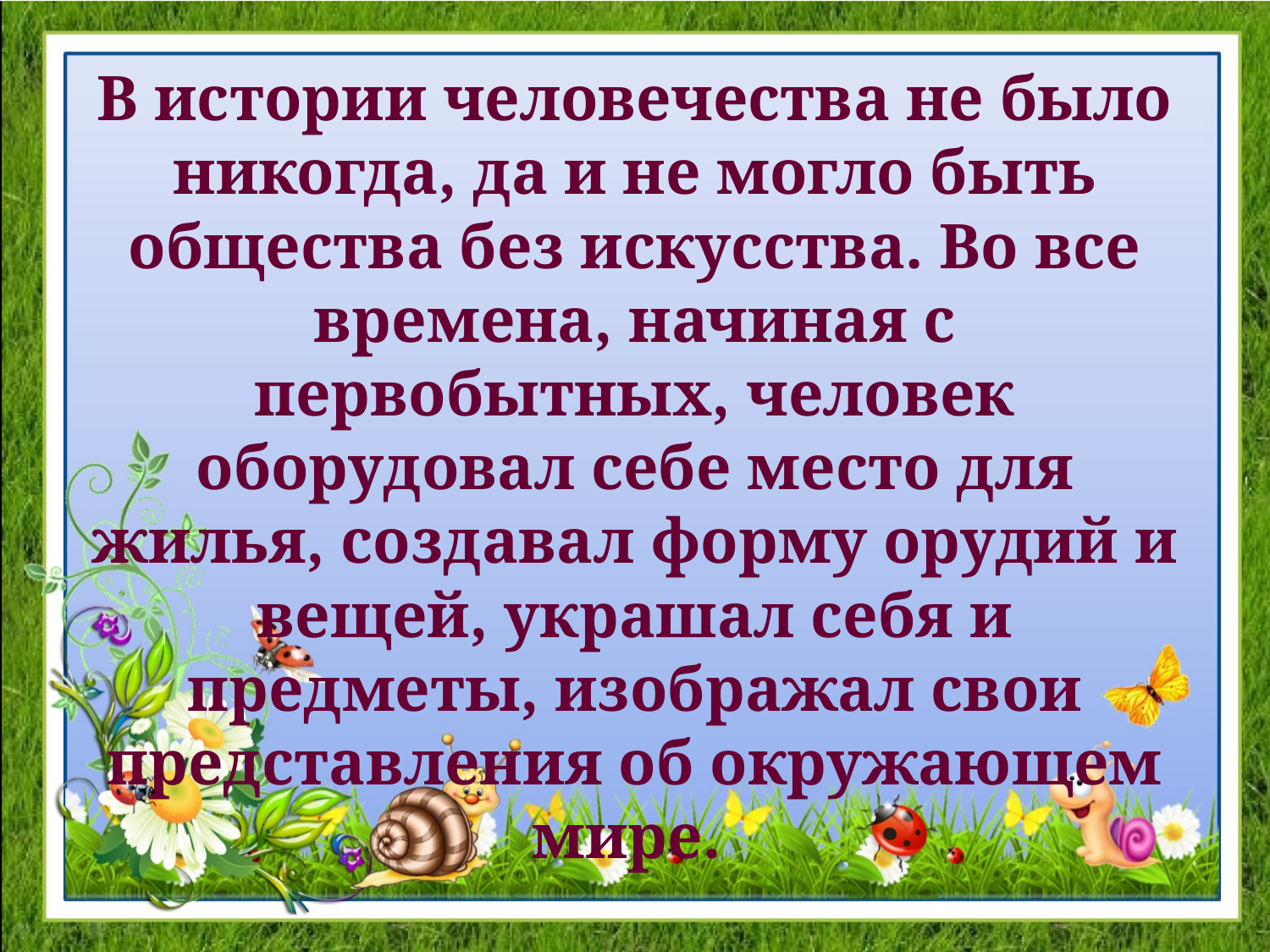

В истории человечества не было никогда, да и не могло быть общества без искусства. Во все времена, начиная с первобытных, человек оборудовал себе место для жилья, создавал форму орудий и вещей, украшал себя и предметы, изображал свои представления об окружающем мире.